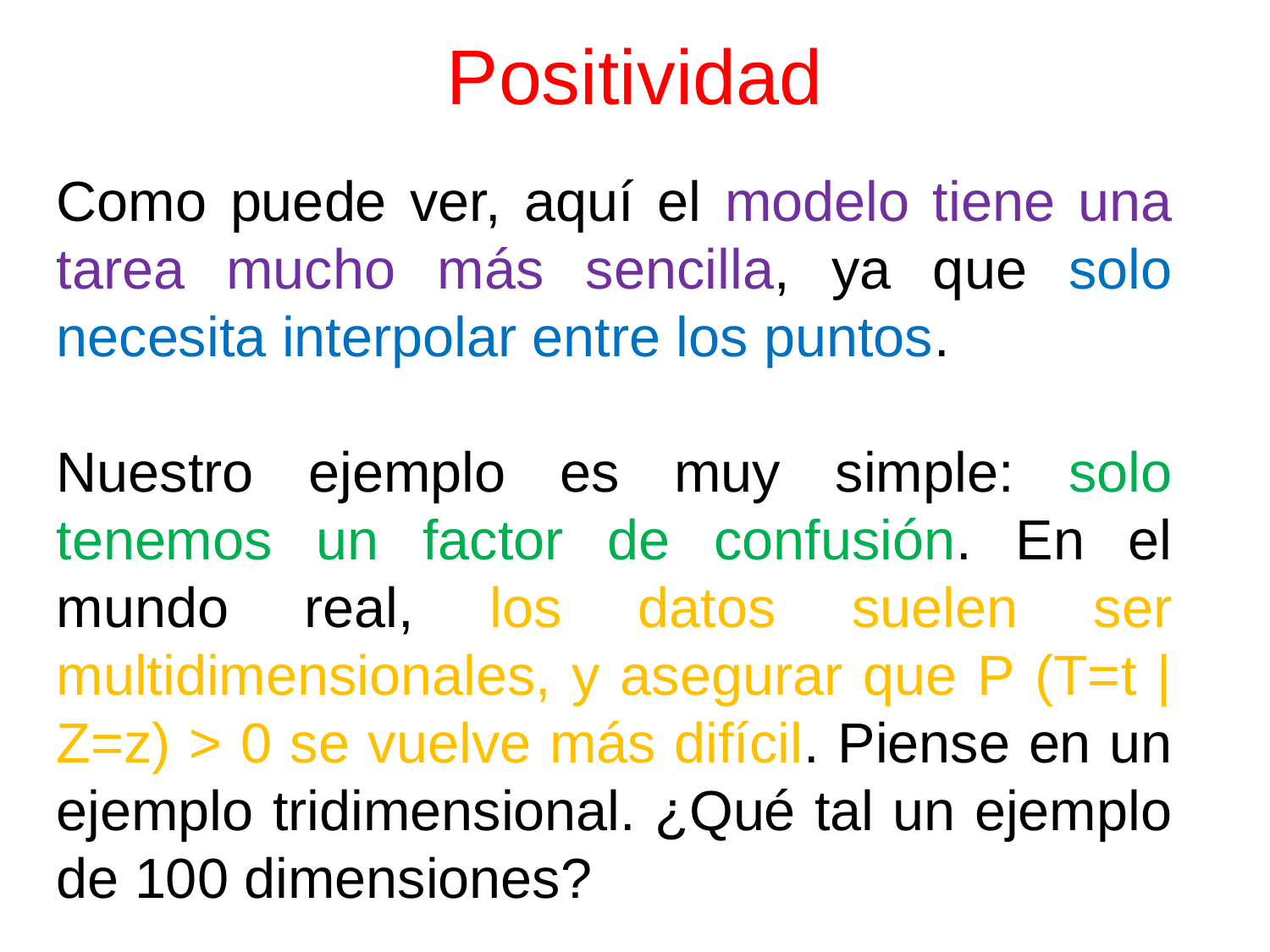

# Positividad
Como puede ver, aquí el modelo tiene una tarea mucho más sencilla, ya que solo necesita interpolar entre los puntos.

Nuestro ejemplo es muy simple: solo tenemos un factor de confusión. En el mundo real, los datos suelen ser multidimensionales, y asegurar que P (T=t | Z=z) > 0 se vuelve más difícil. Piense en un ejemplo tridimensional. ¿Qué tal un ejemplo de 100 dimensiones?